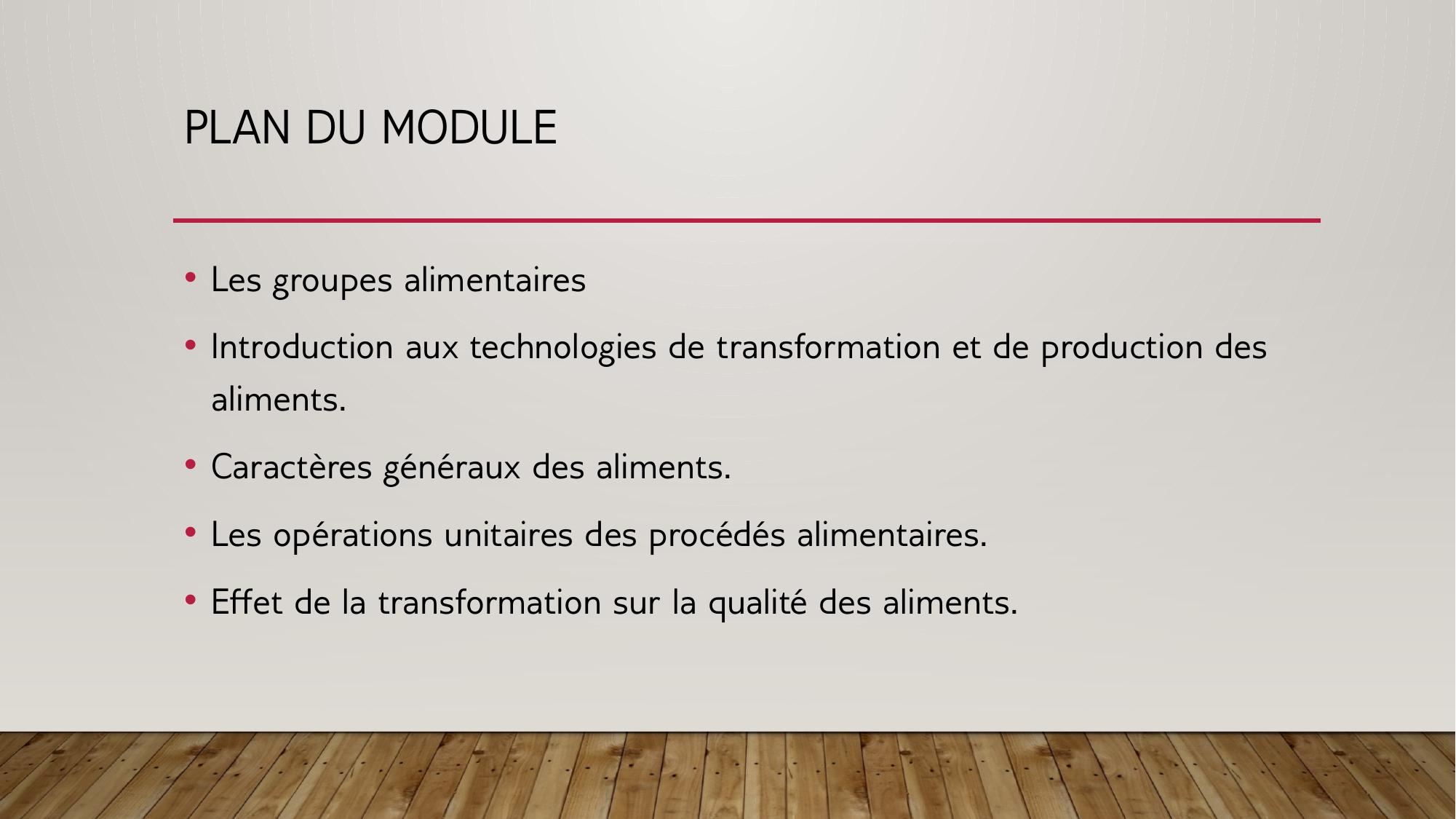

# Plan du module
Les groupes alimentaires
Introduction aux technologies de transformation et de production des aliments.
Caractères généraux des aliments.
Les opérations unitaires des procédés alimentaires.
Effet de la transformation sur la qualité des aliments.